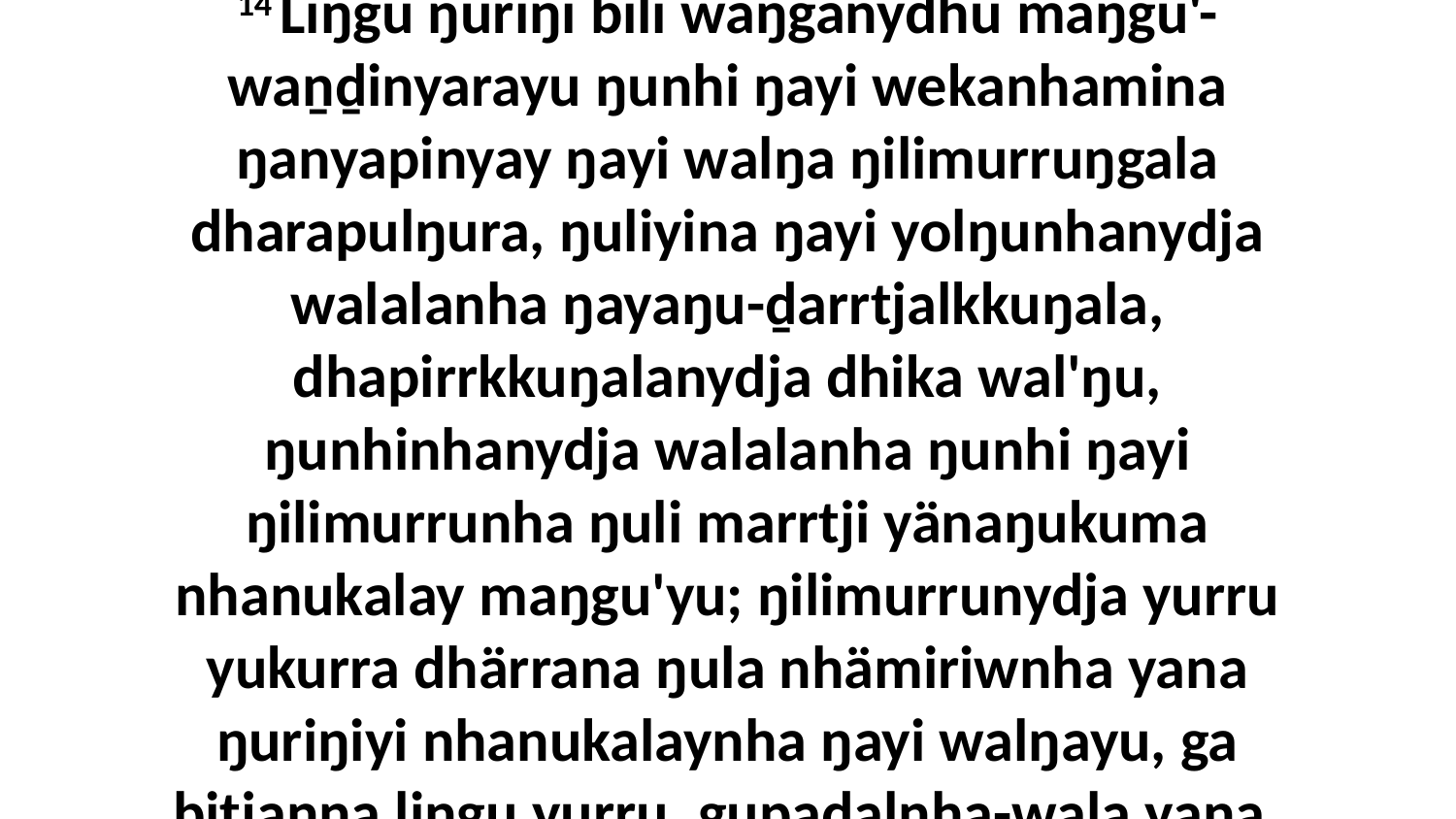

14 Liŋgu ŋuriŋi bili waŋganydhu maŋgu'-waṉḏinyarayu ŋunhi ŋayi wekanhamina ŋanyapinyay ŋayi walŋa ŋilimurruŋgala dharapulŋura, ŋuliyina ŋayi yolŋunhanydja walalanha ŋayaŋu-ḏarrtjalkkuŋala, dhapirrkkuŋalanydja dhika wal'ŋu, ŋunhinhanydja walalanha ŋunhi ŋayi ŋilimurrunha ŋuli marrtji yänaŋukuma nhanukalay maŋgu'yu; ŋilimurrunydja yurru yukurra dhärrana ŋula nhämiriwnha yana ŋuriŋiyi nhanukalaynha ŋayi walŋayu, ga bitjanna liŋgu yurru, gupaḏalnha-wala yana.